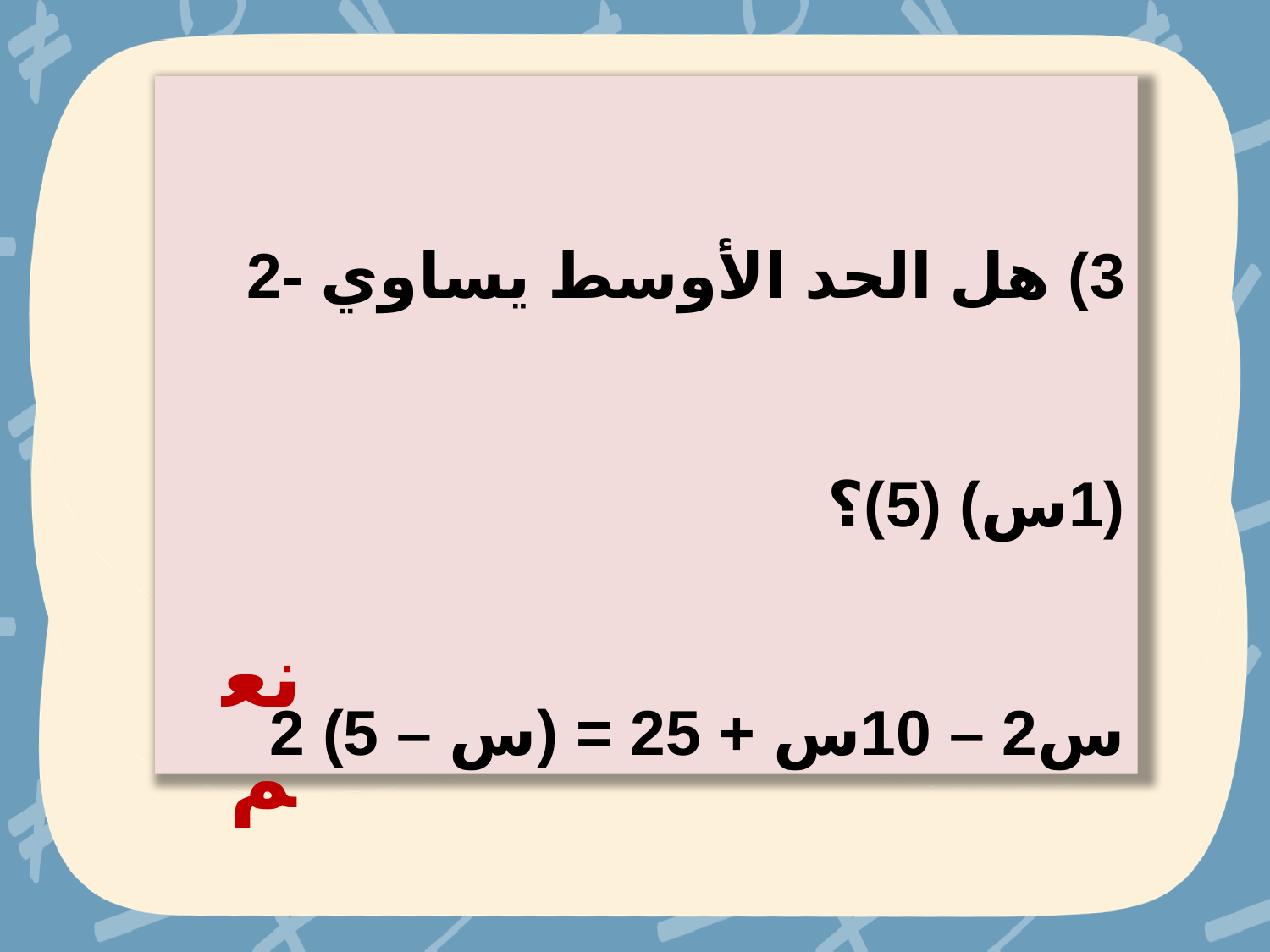

3) هل الحد الأوسط يساوي -2 (1س) (5)؟
س2 – 10س + 25 = (س – 5) 2
نعم